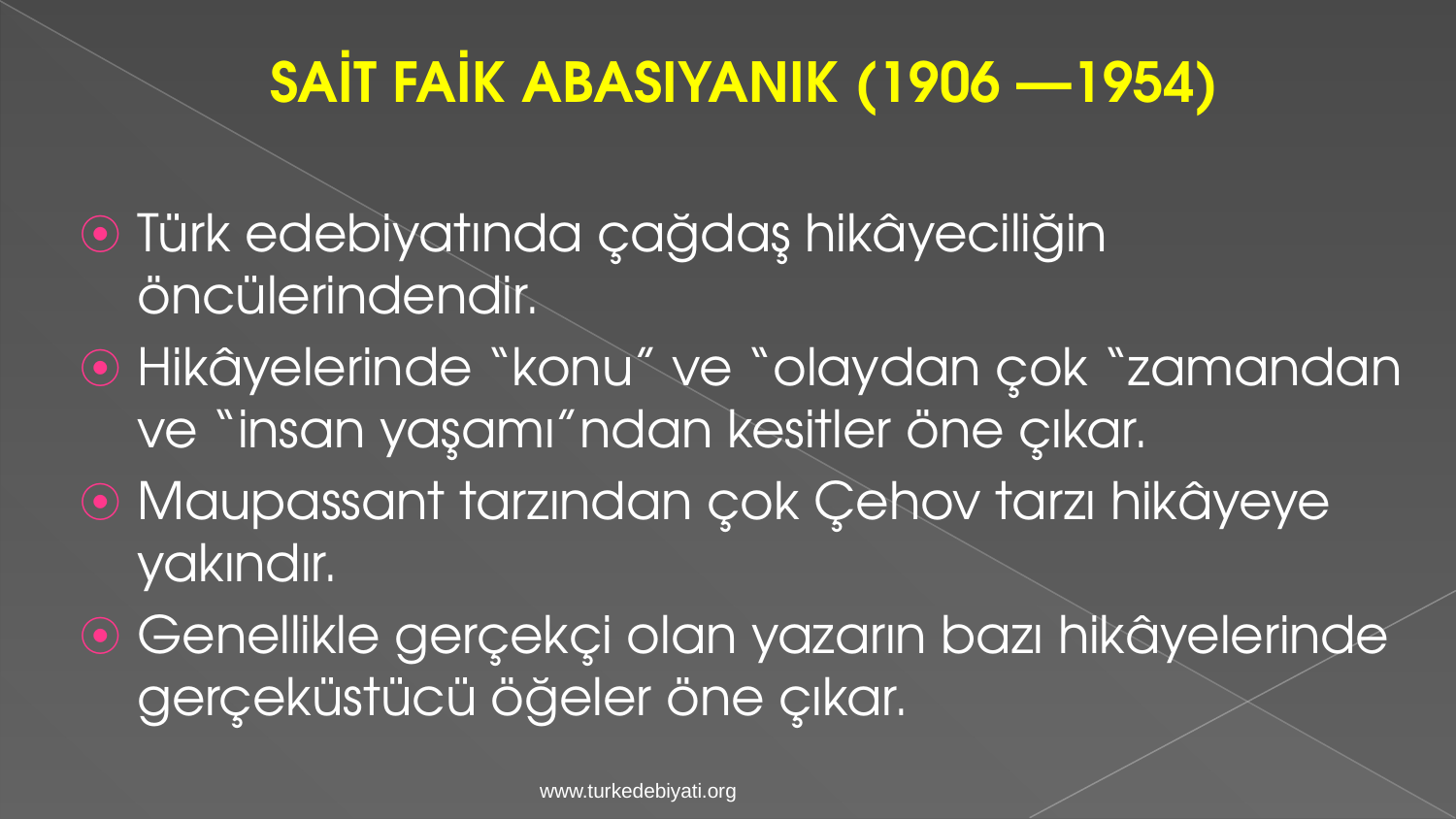

SAİT FAİK ABASIYANIK (1906 —1954)

Türk edebiyatında çağdaş hikâyeciliğin öncülerindendir.
Hikâyelerinde “konu” ve “olaydan çok “zamandan ve “insan yaşamı”ndan kesitler öne çıkar.
Maupassant tarzından çok Çehov tarzı hikâyeye yakındır.
Genellikle gerçekçi olan yazarın bazı hikâyelerinde gerçeküstücü öğeler öne çıkar.

www.turkedebiyati.org